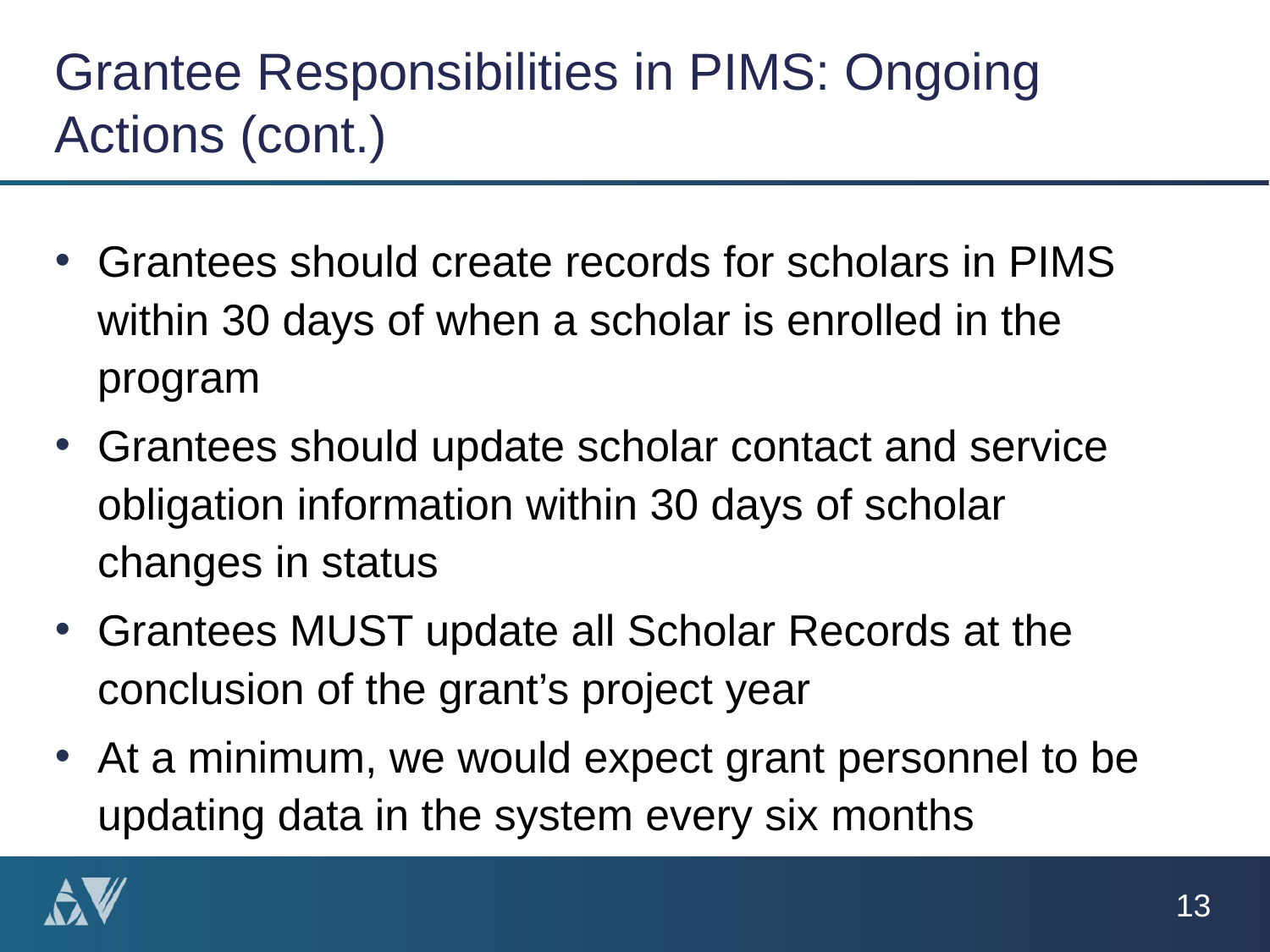

# Grantee Responsibilities in PIMS: Ongoing Actions (cont.)
Grantees should create records for scholars in PIMS within 30 days of when a scholar is enrolled in the program
Grantees should update scholar contact and service obligation information within 30 days of scholar changes in status
Grantees MUST update all Scholar Records at the conclusion of the grant’s project year
At a minimum, we would expect grant personnel to be updating data in the system every six months

13